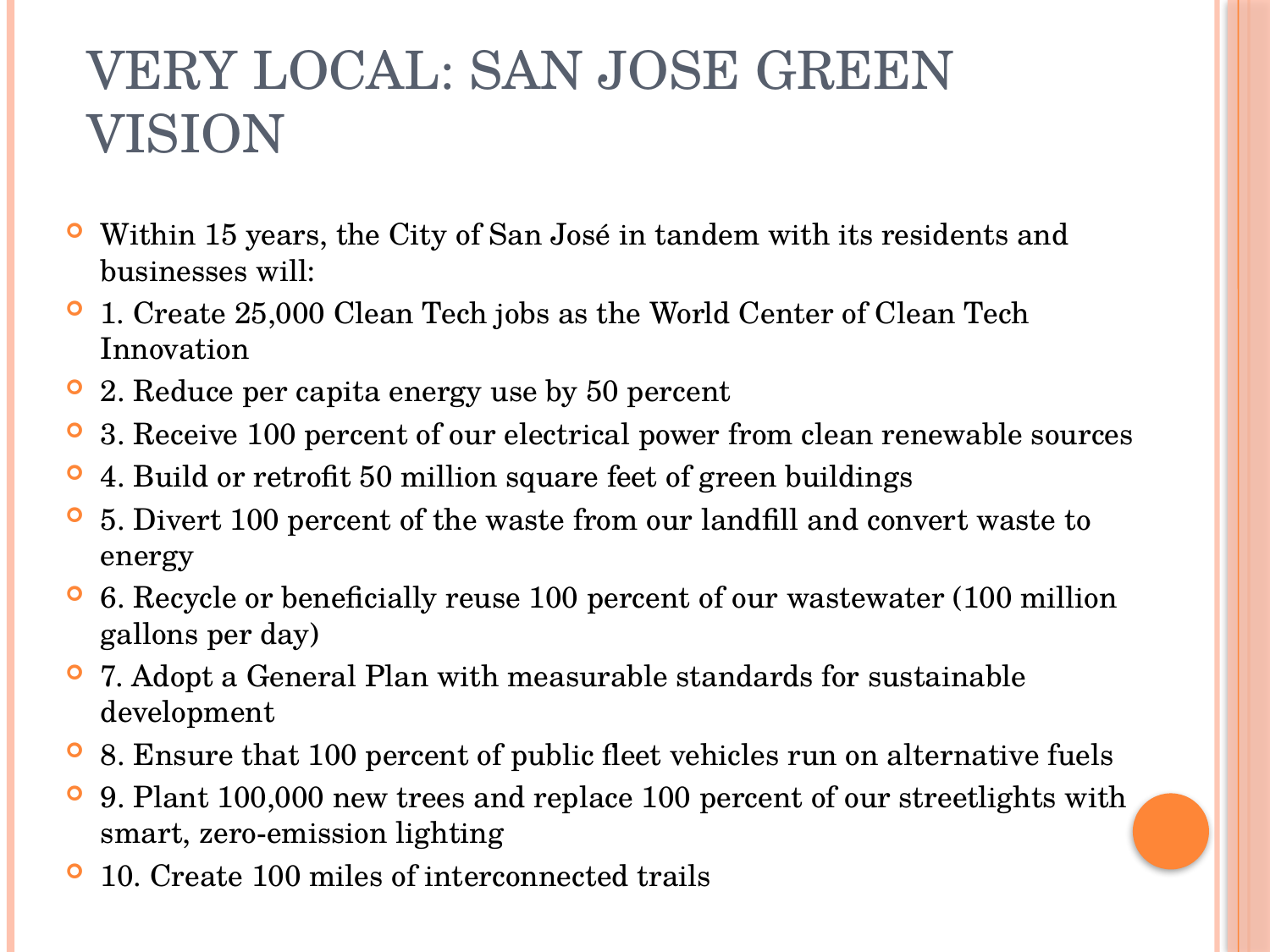

# Very Local: San Jose Green Vision

Within 15 years, the City of San José in tandem with its residents and businesses will:
1. Create 25,000 Clean Tech jobs as the World Center of Clean Tech Innovation
2. Reduce per capita energy use by 50 percent
3. Receive 100 percent of our electrical power from clean renewable sources
4. Build or retrofit 50 million square feet of green buildings
5. Divert 100 percent of the waste from our landfill and convert waste to energy
6. Recycle or beneficially reuse 100 percent of our wastewater (100 million gallons per day)
7. Adopt a General Plan with measurable standards for sustainable development
8. Ensure that 100 percent of public fleet vehicles run on alternative fuels
9. Plant 100,000 new trees and replace 100 percent of our streetlights with smart, zero-emission lighting
10. Create 100 miles of interconnected trails